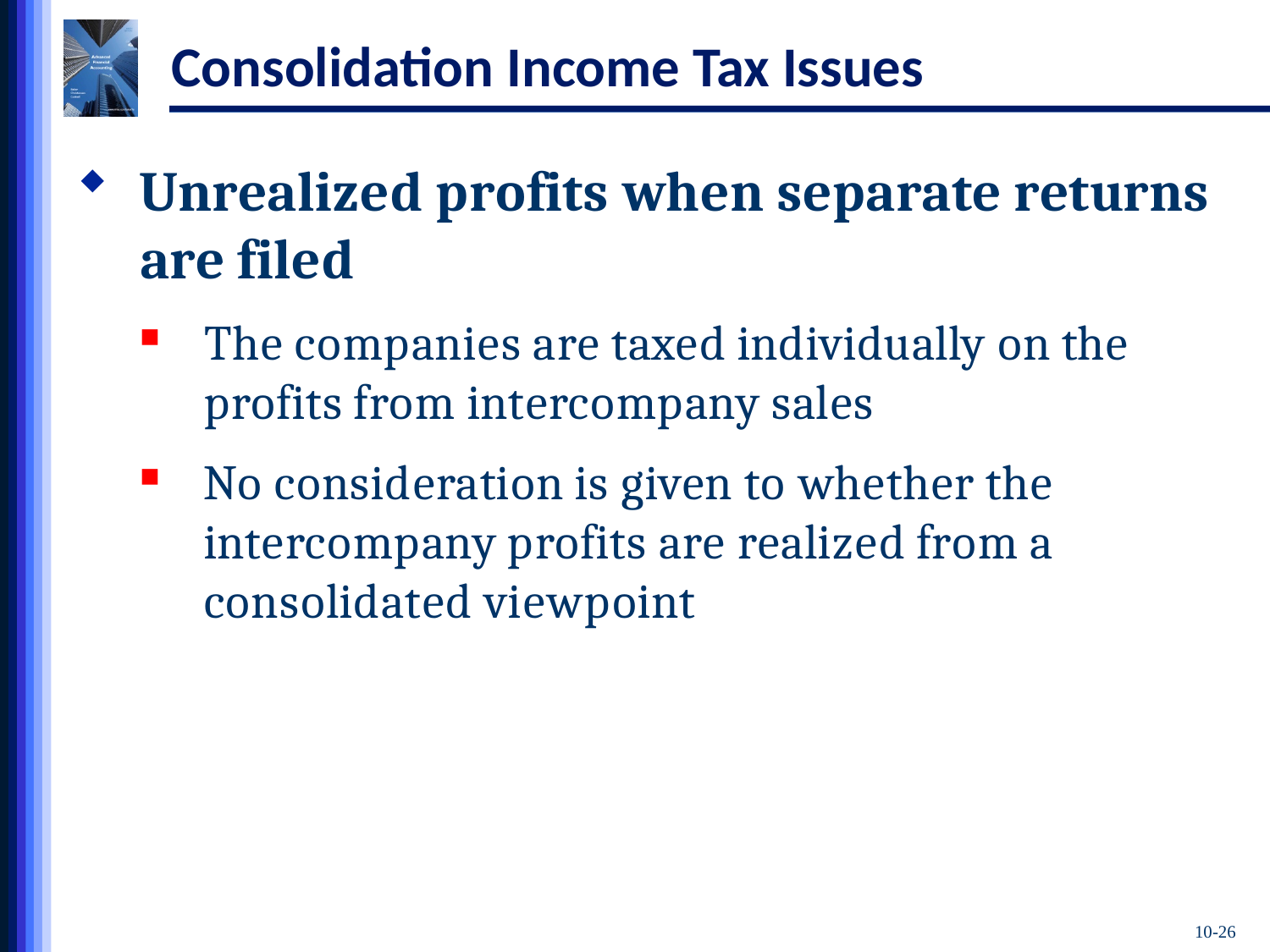

# Consolidation Income Tax Issues
Unrealized profits when separate returns are filed
The companies are taxed individually on the profits from intercompany sales
No consideration is given to whether the intercompany profits are realized from a consolidated viewpoint
10-26